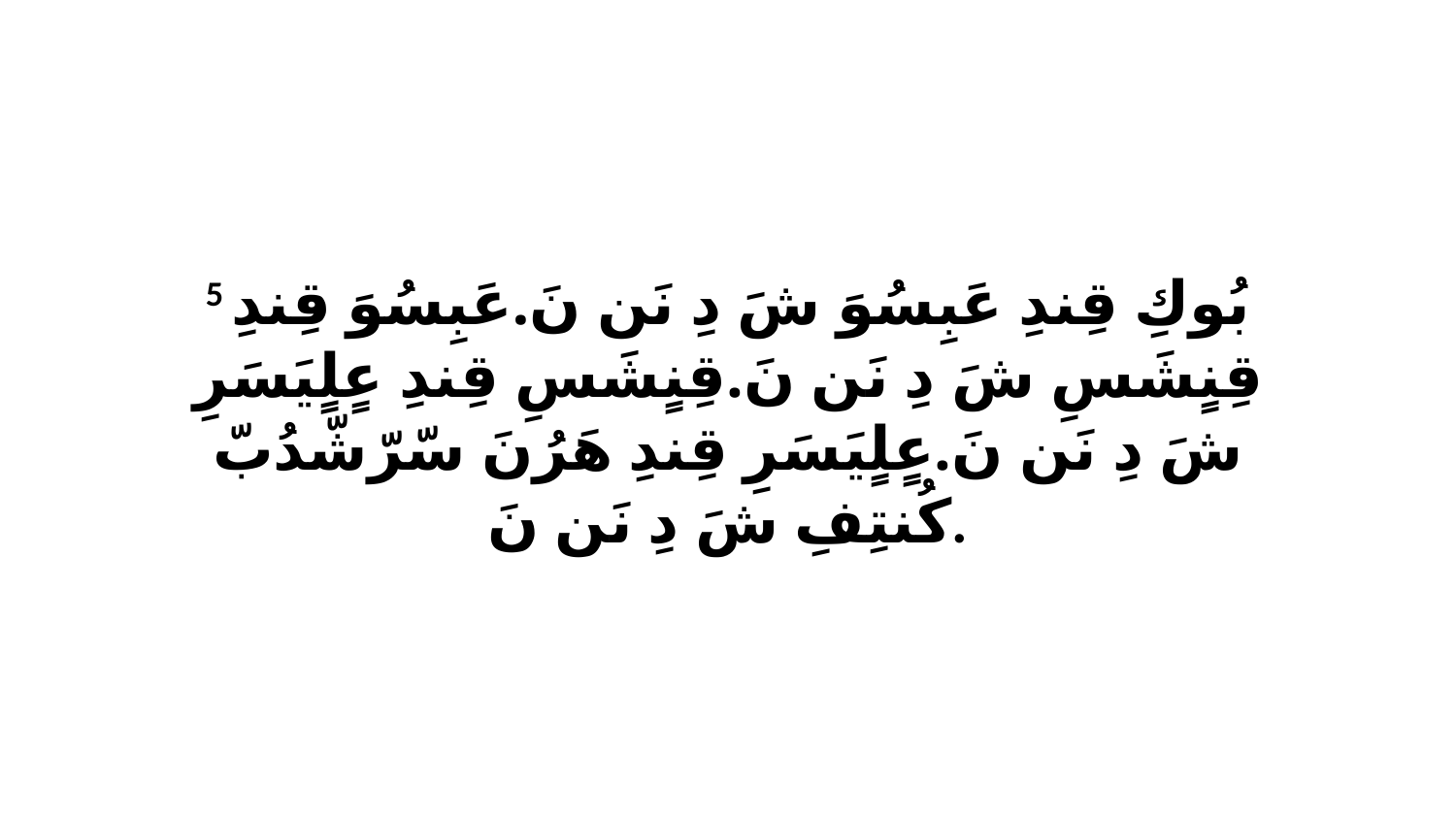

5 بُوكِ قِندِ عَبِسُوَ شَ دِ نَن نَ.عَبِسُوَ قِندِ قِنٍشَسِ شَ دِ نَن نَ.قِنٍشَسِ قِندِ عٍلٍيَسَرِ شَ دِ نَن نَ.عٍلٍيَسَرِ قِندِ هَرُنَ سّرّشّدُبّ كُنتِفِ شَ دِ نَن نَ.